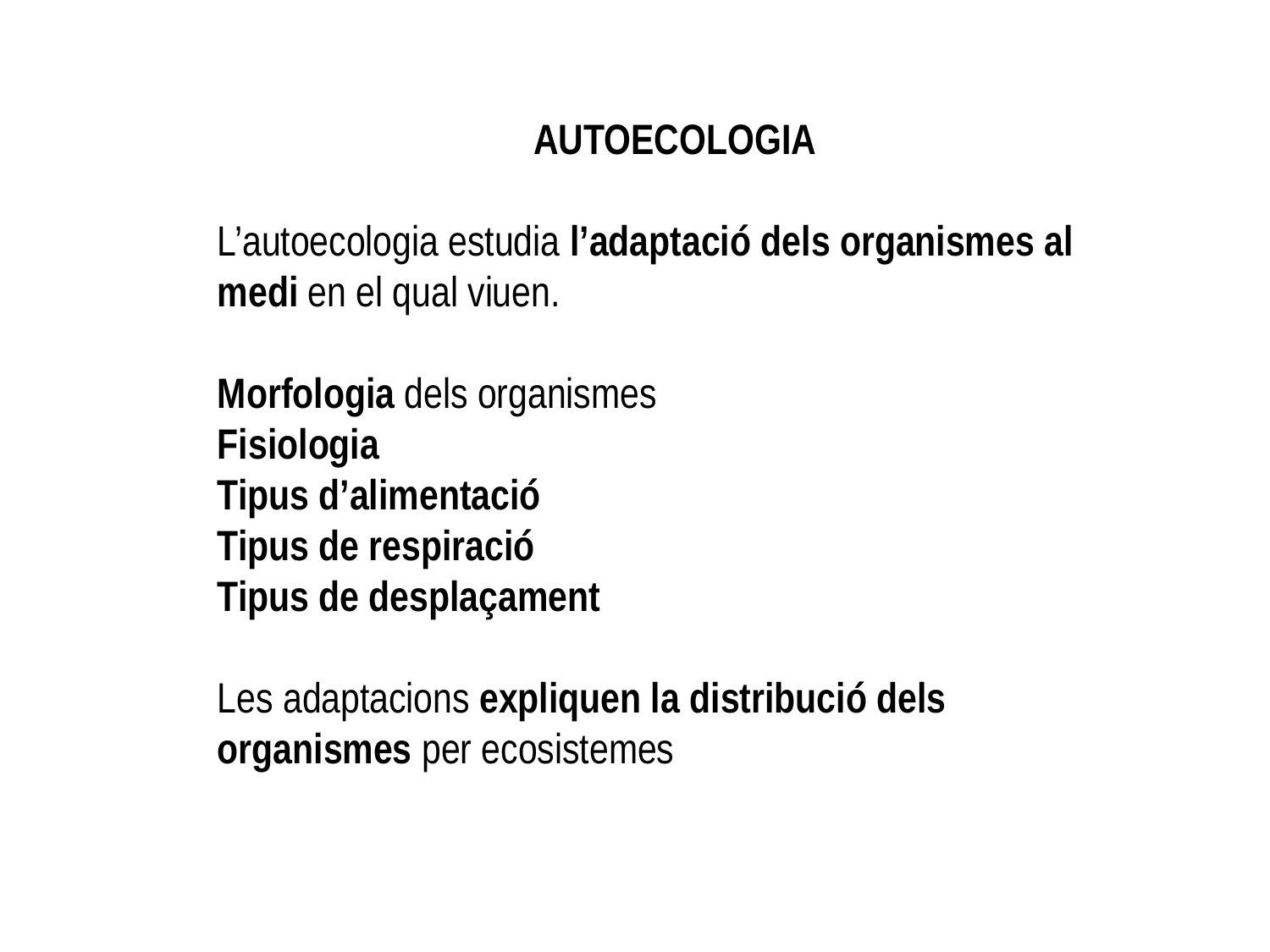

AUTOECOLOGIA

L’autoecologia estudia l’adaptació dels organismes al medi en el qual viuen.

Morfologia dels organismes
Fisiologia
Tipus d’alimentació
Tipus de respiració
Tipus de desplaçament

Les adaptacions expliquen la distribució dels organismes per ecosistemes